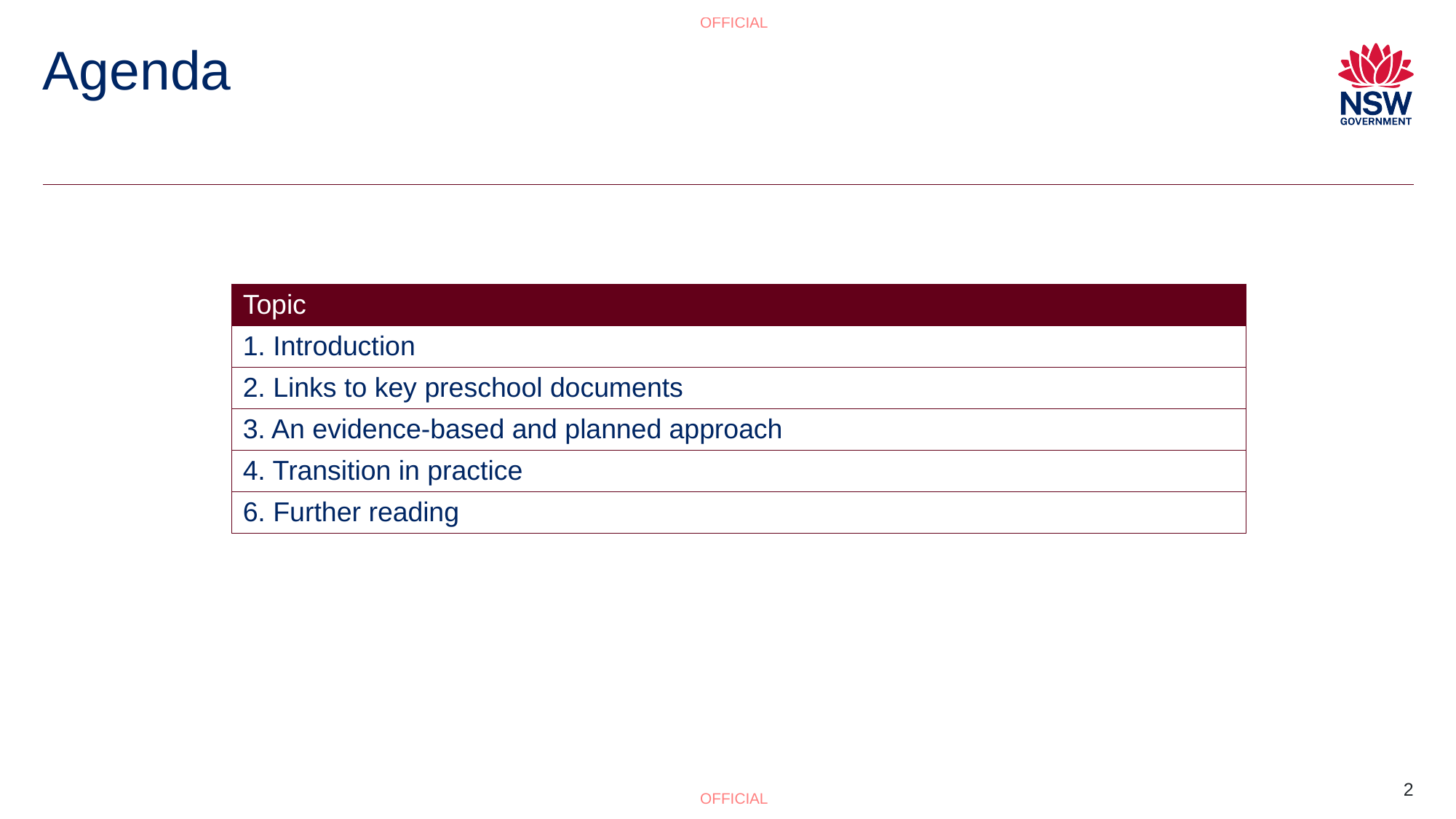

# Agenda
| Topic |
| --- |
| 1. Introduction |
| 2. Links to key preschool documents |
| 3. An evidence-based and planned approach |
| 4. Transition in practice |
| 6. Further reading |
2